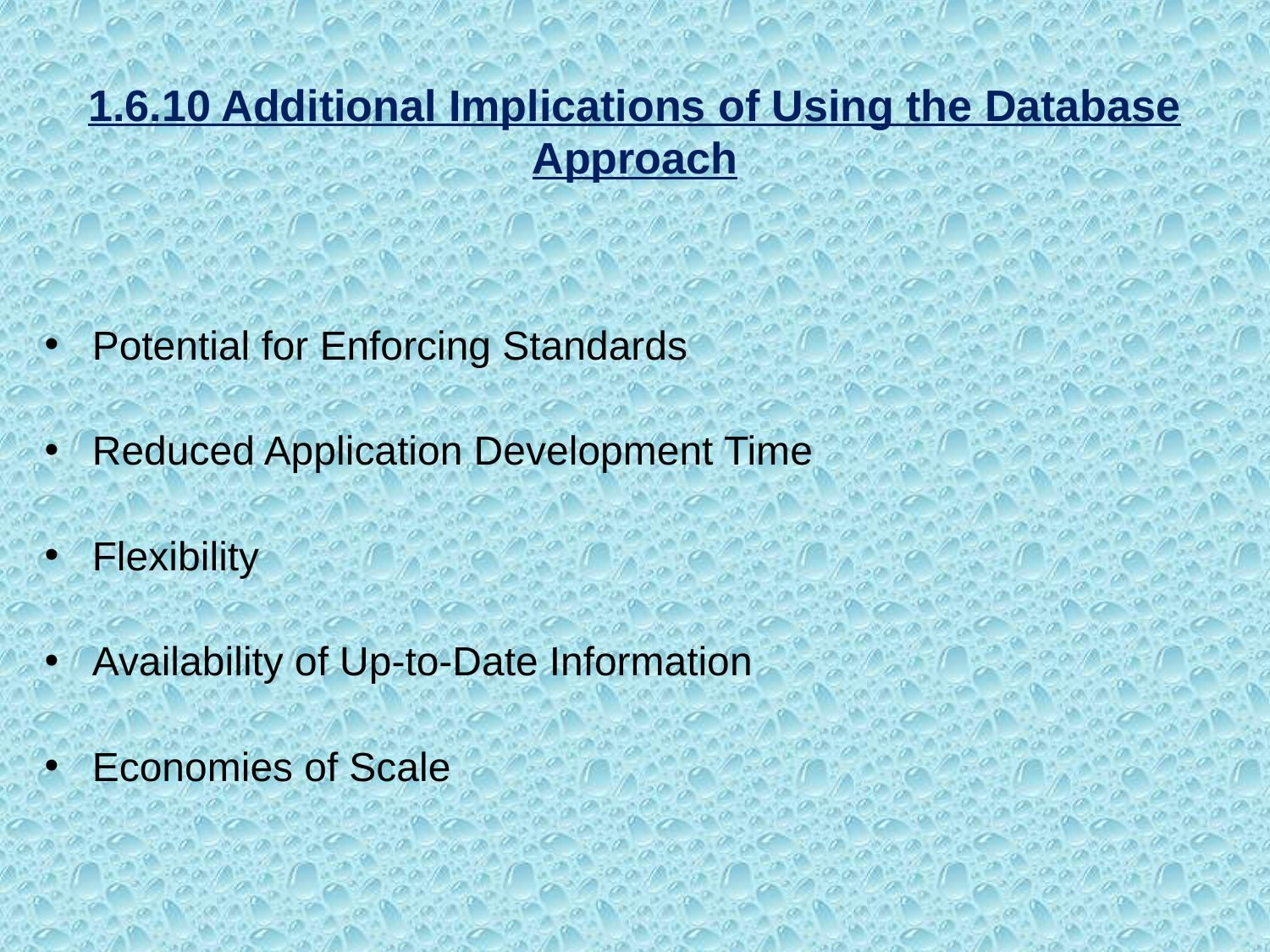

# 1.6.10 Additional Implications of Using the Database Approach
Potential for Enforcing Standards
Reduced Application Development Time
Flexibility
Availability of Up-to-Date Information
Economies of Scale